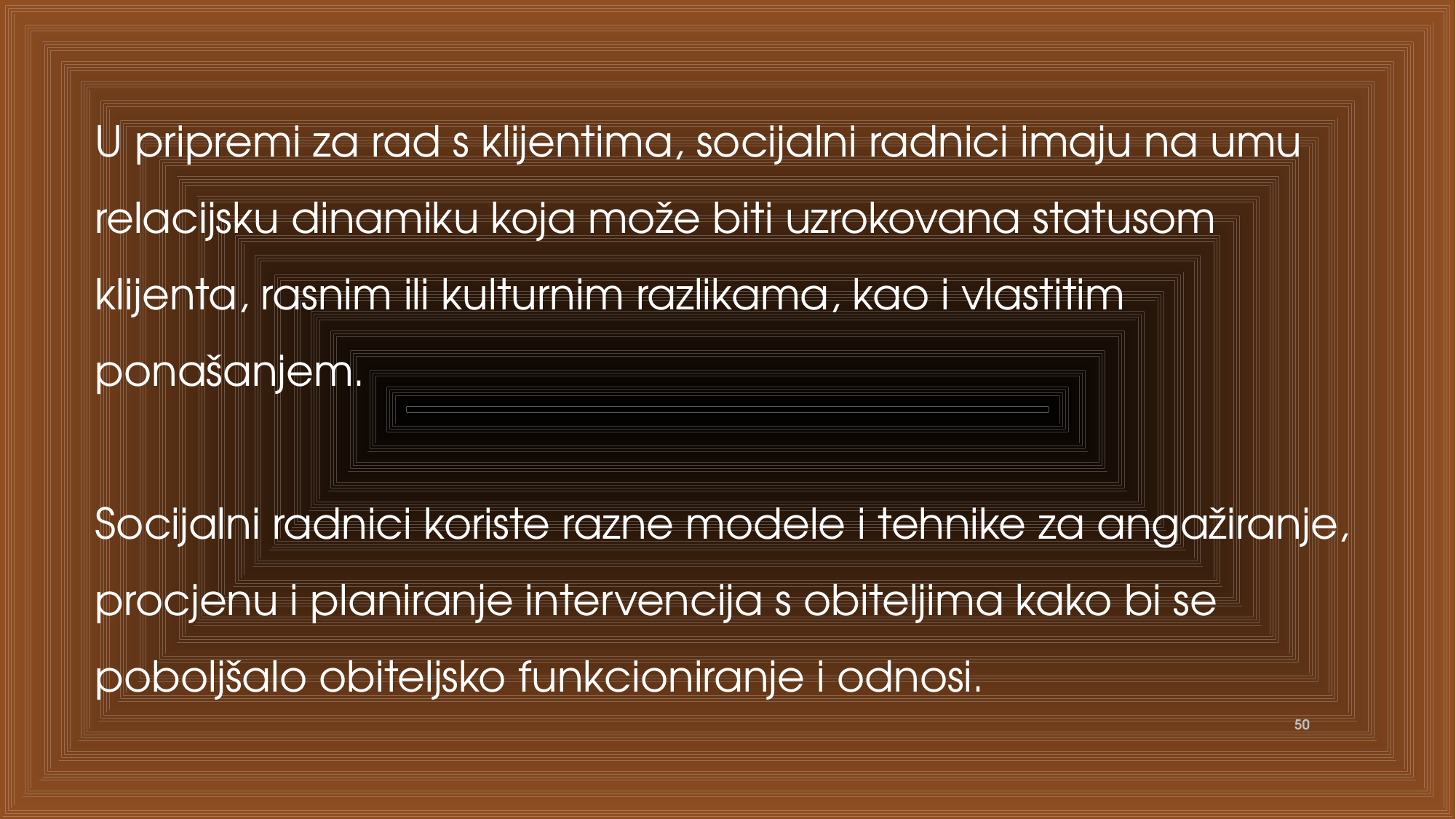

U pripremi za rad s klijentima, socijalni radnici imaju na umu relacijsku dinamiku koja može biti uzrokovana statusom klijenta, rasnim ili kulturnim razlikama, kao i vlastitim ponašanjem.

Socijalni radnici koriste razne modele i tehnike za angažiranje, procjenu i planiranje intervencija s obiteljima kako bi se poboljšalo obiteljsko funkcioniranje i odnosi.
50